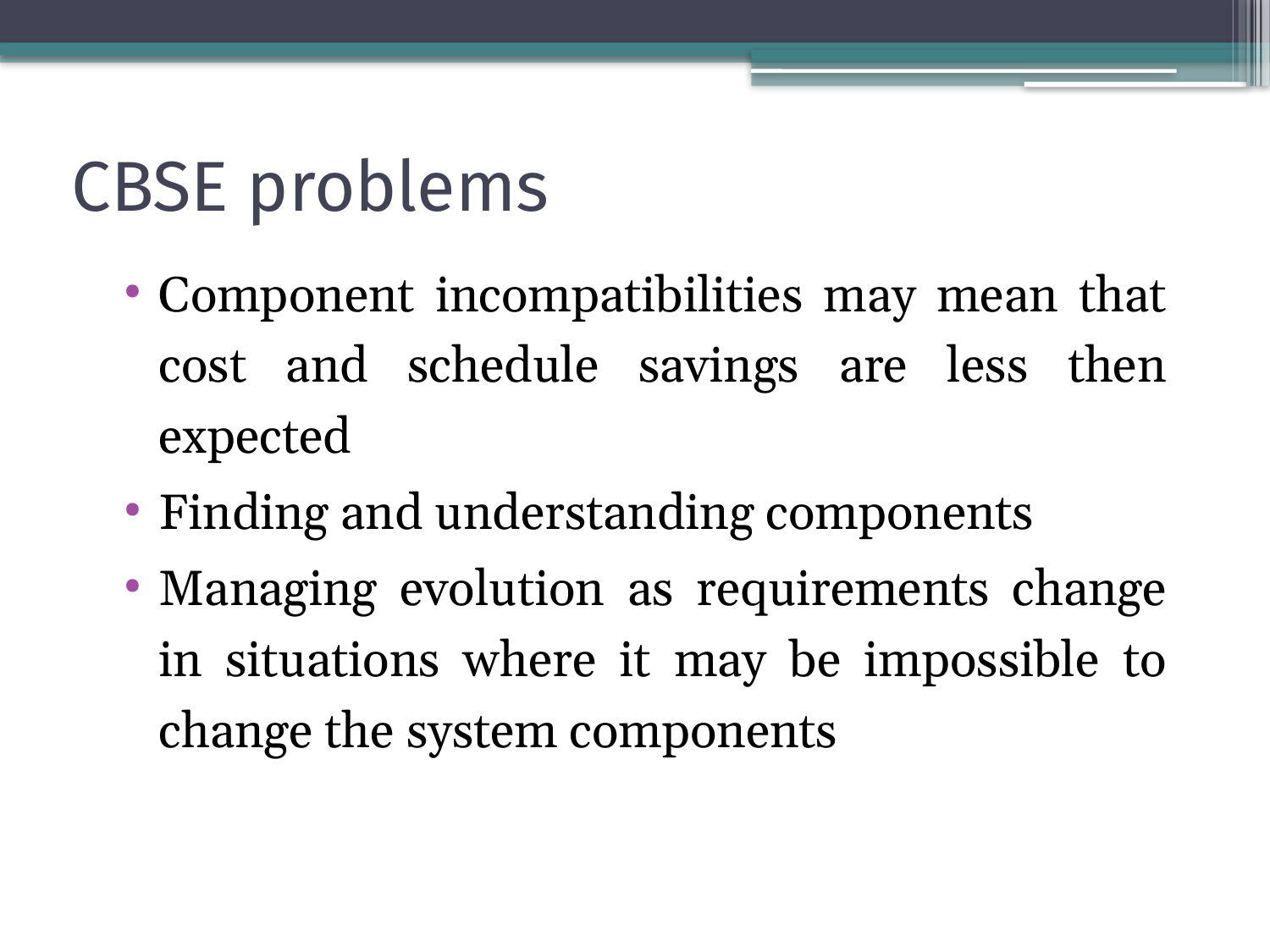

# CBSE problems
Component incompatibilities may mean that cost and schedule savings are less then expected
Finding and understanding components
Managing evolution as requirements change in situations where it may be impossible to change the system components